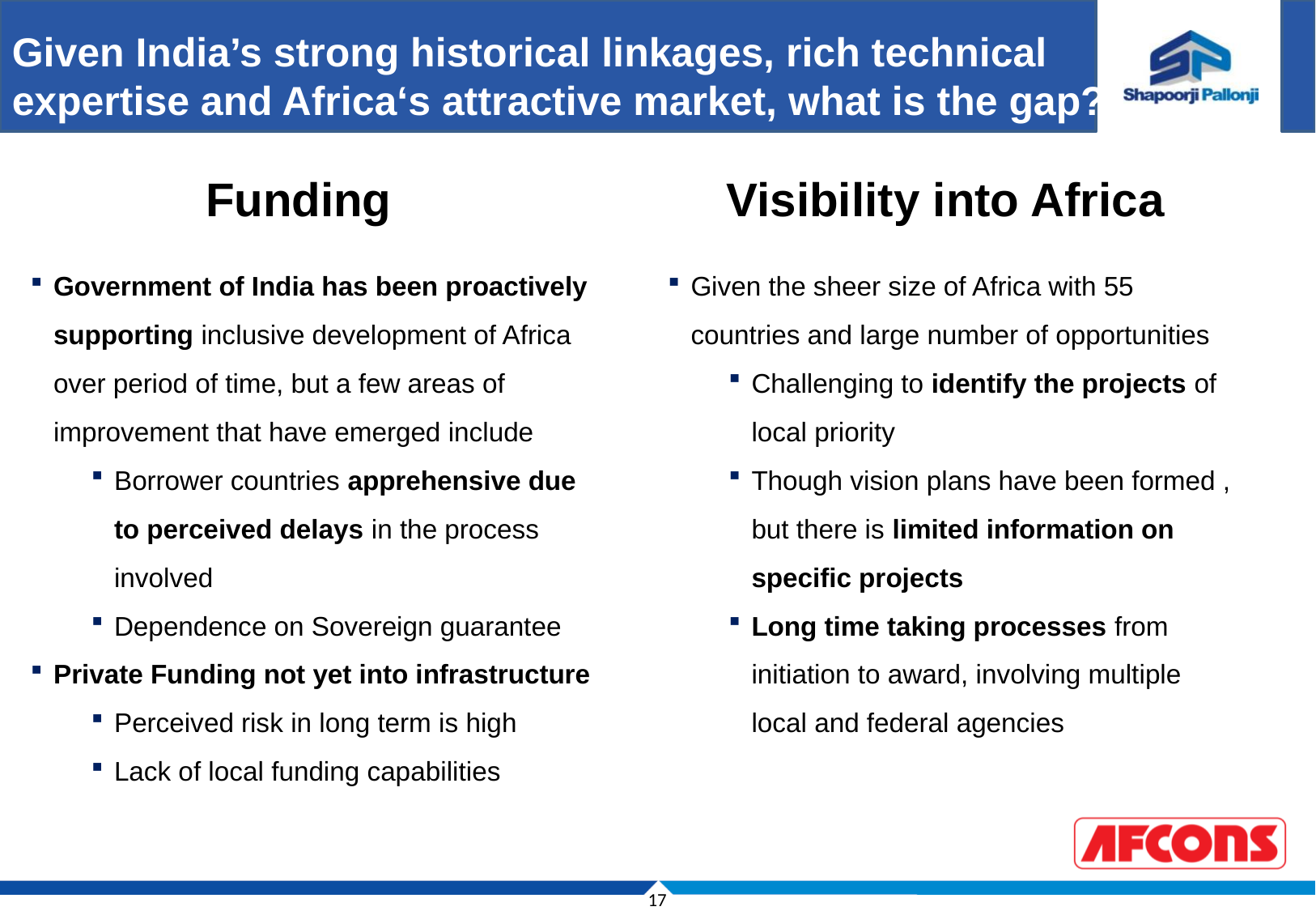

Given India’s strong historical linkages, rich technical expertise and Africa‘s attractive market, what is the gap?
Funding
Visibility into Africa
Government of India has been proactively supporting inclusive development of Africa over period of time, but a few areas of improvement that have emerged include
Borrower countries apprehensive due to perceived delays in the process involved
Dependence on Sovereign guarantee
Private Funding not yet into infrastructure
Perceived risk in long term is high
Lack of local funding capabilities

Given the sheer size of Africa with 55 countries and large number of opportunities
Challenging to identify the projects of local priority
Though vision plans have been formed , but there is limited information on specific projects
Long time taking processes from initiation to award, involving multiple local and federal agencies